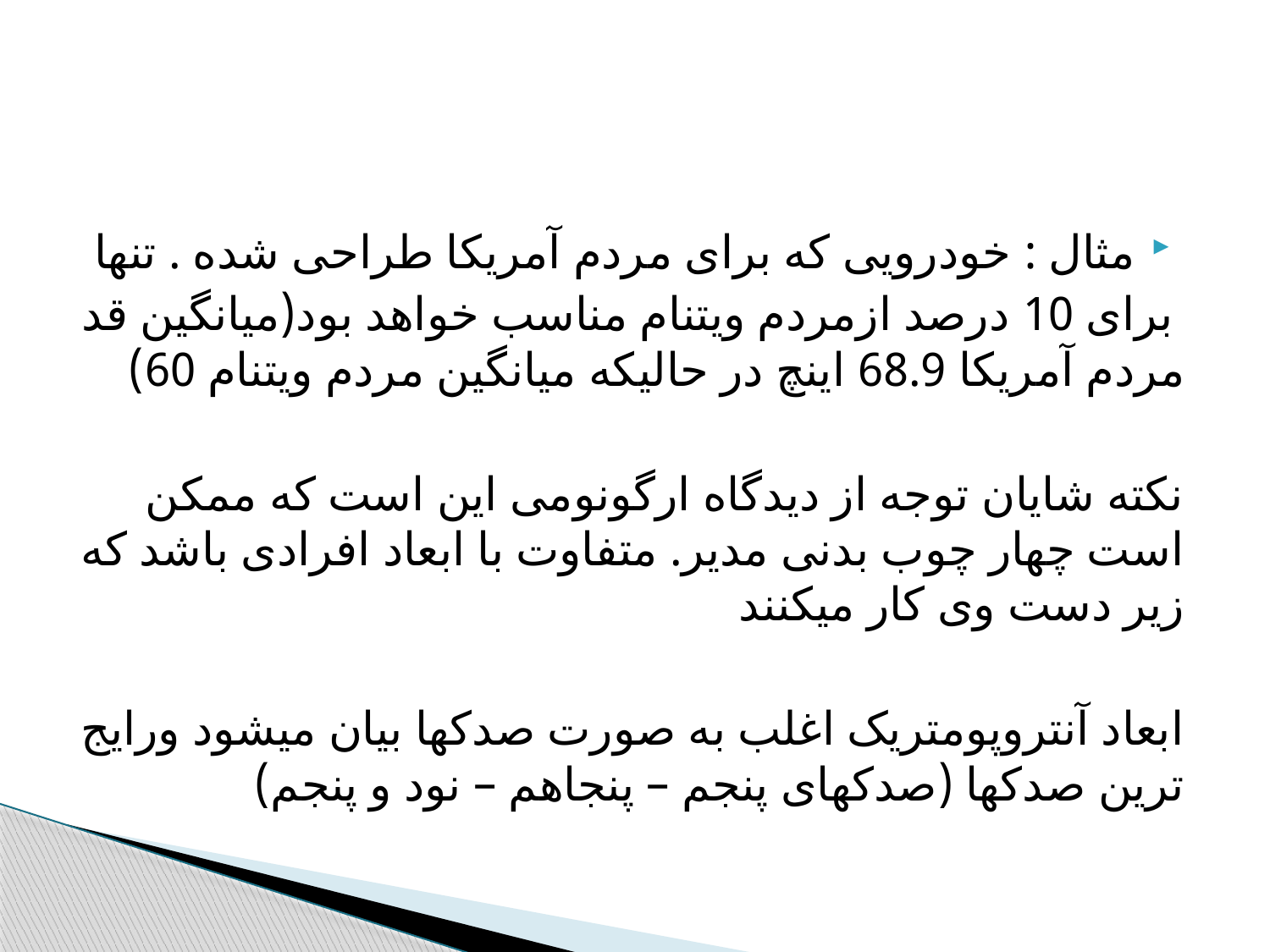

مثال : خودرویی که برای مردم آمریکا طراحی شده . تنها
 برای 10 درصد ازمردم ویتنام مناسب خواهد بود(میانگین قد مردم آمریکا 68.9 اینچ در حالیکه میانگین مردم ویتنام 60)

نکته شایان توجه از دیدگاه ارگونومی این است که ممکن است چهار چوب بدنی مدیر. متفاوت با ابعاد افرادی باشد که زیر دست وی کار میکنند

ابعاد آنتروپومتریک اغلب به صورت صدکها بیان میشود ورایج ترین صدکها (صدکهای پنجم – پنجاهم – نود و پنجم)